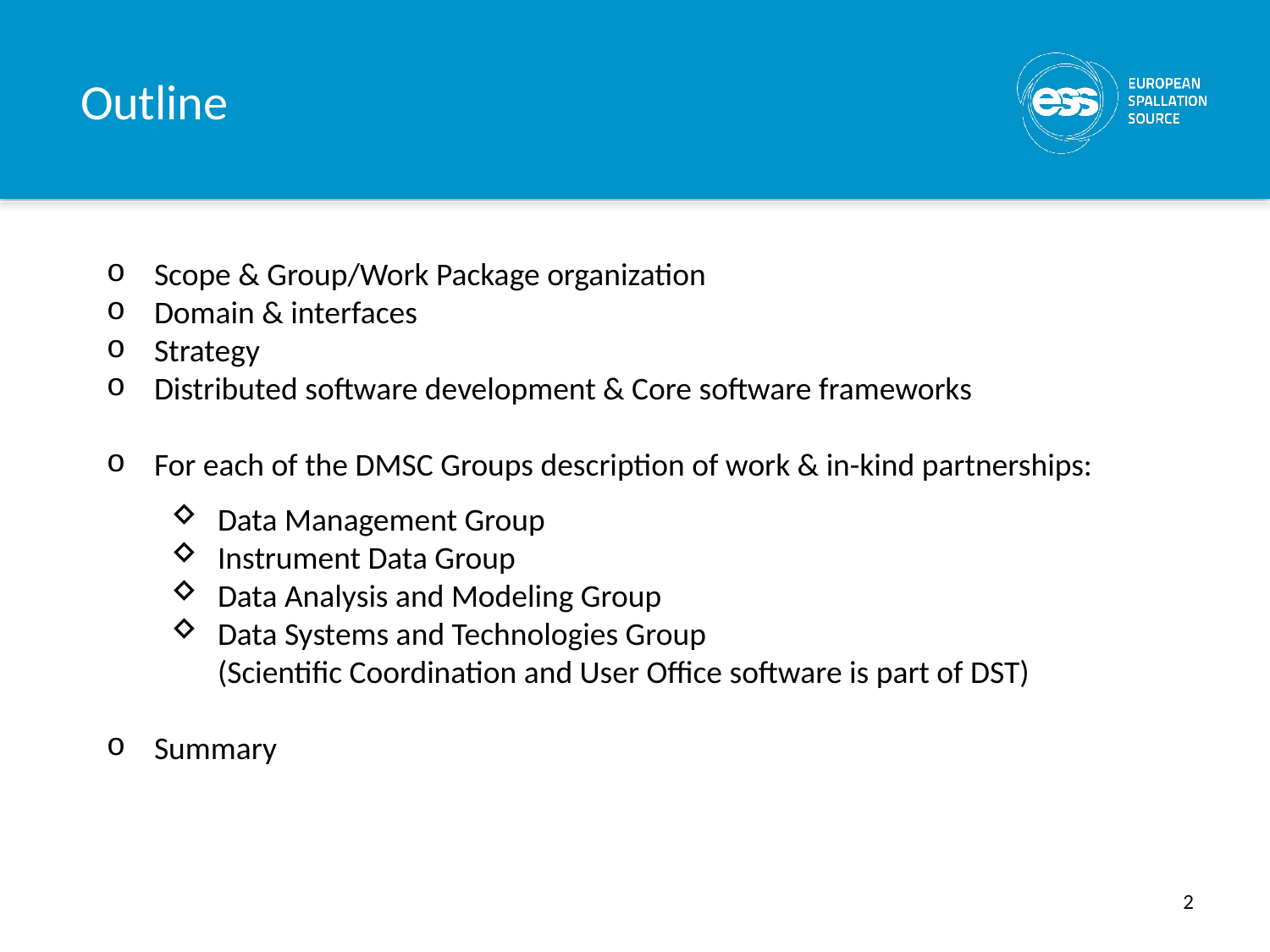

# Outline

Scope & Group/Work Package organization
Domain & interfaces
Strategy
Distributed software development & Core software frameworks
For each of the DMSC Groups description of work & in-kind partnerships:
Data Management Group
Instrument Data Group
Data Analysis and Modeling Group
Data Systems and Technologies Group
(Scientific Coordination and User Office software is part of DST)
Summary
2